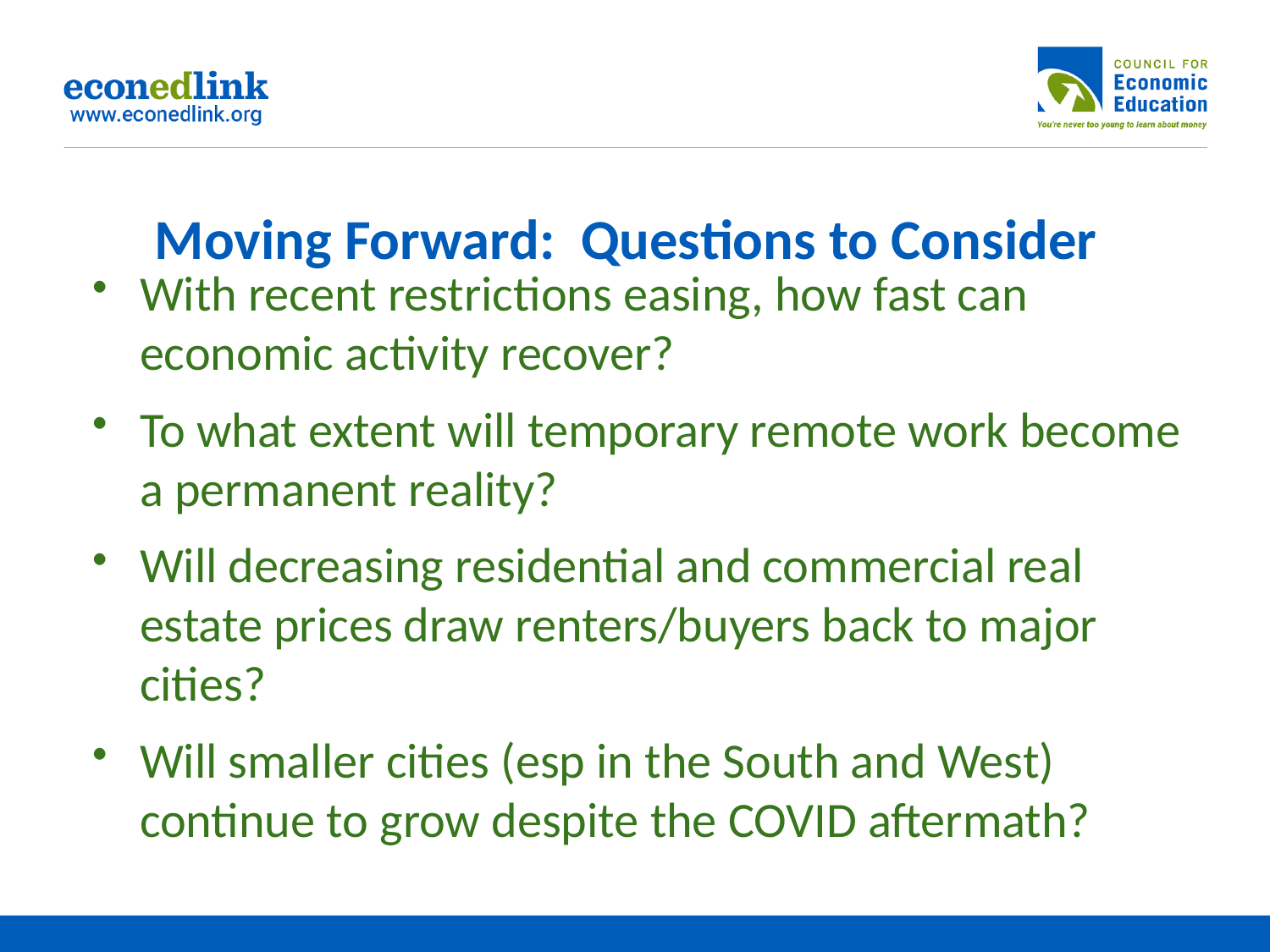

# Moving Forward:  Questions to Consider
With recent restrictions easing, how fast can economic activity recover?
To what extent will temporary remote work become a permanent reality?
Will decreasing residential and commercial real estate prices draw renters/buyers back to major cities?
Will smaller cities (esp in the South and West) continue to grow despite the COVID aftermath?